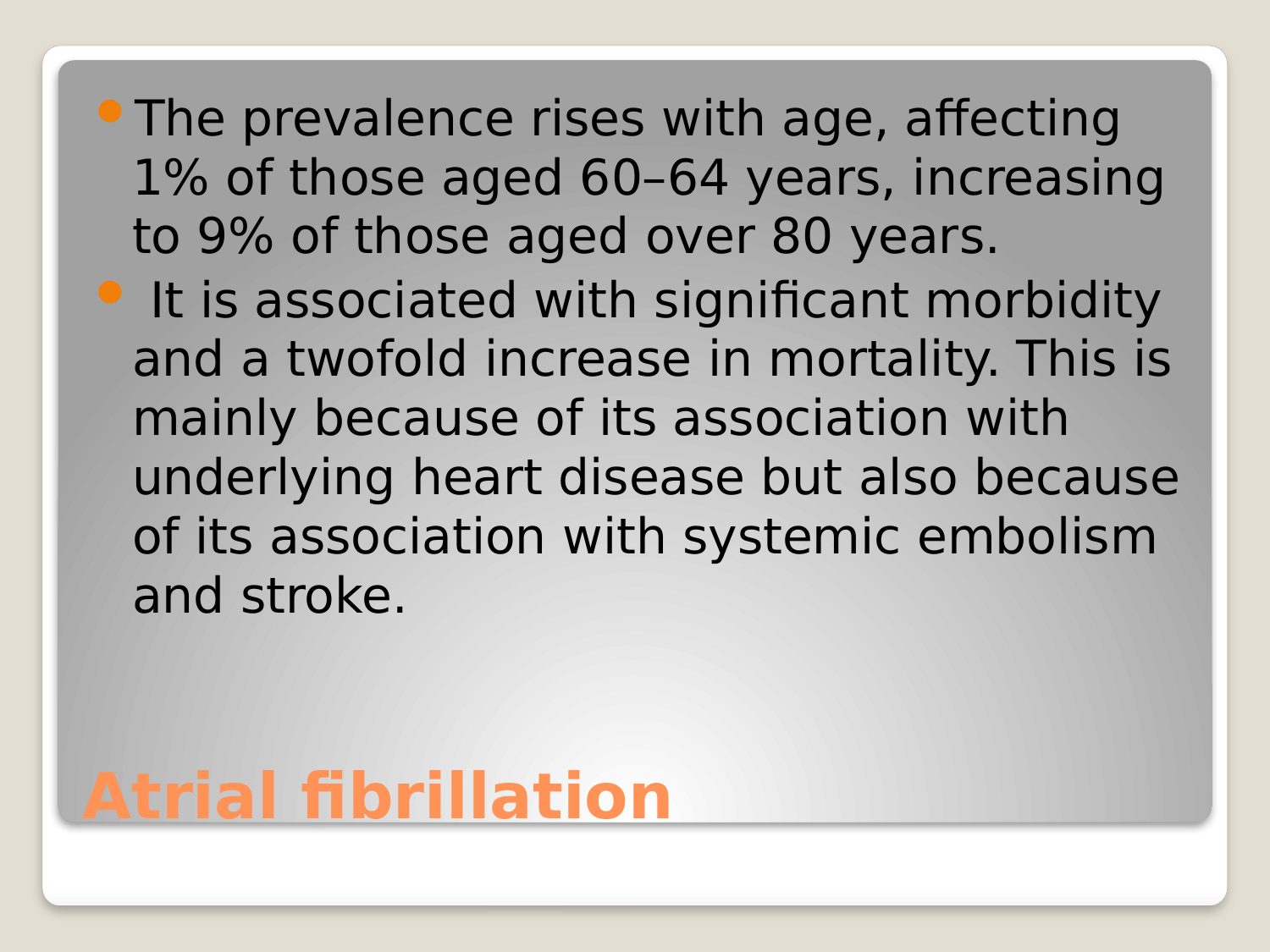

The prevalence rises with age, affecting 1% of those aged 60–64 years, increasing to 9% of those aged over 80 years.
 It is associated with signiﬁcant morbidity and a twofold increase in mortality. This is mainly because of its association with underlying heart disease but also because of its association with systemic embolism and stroke.
# Atrial fibrillation